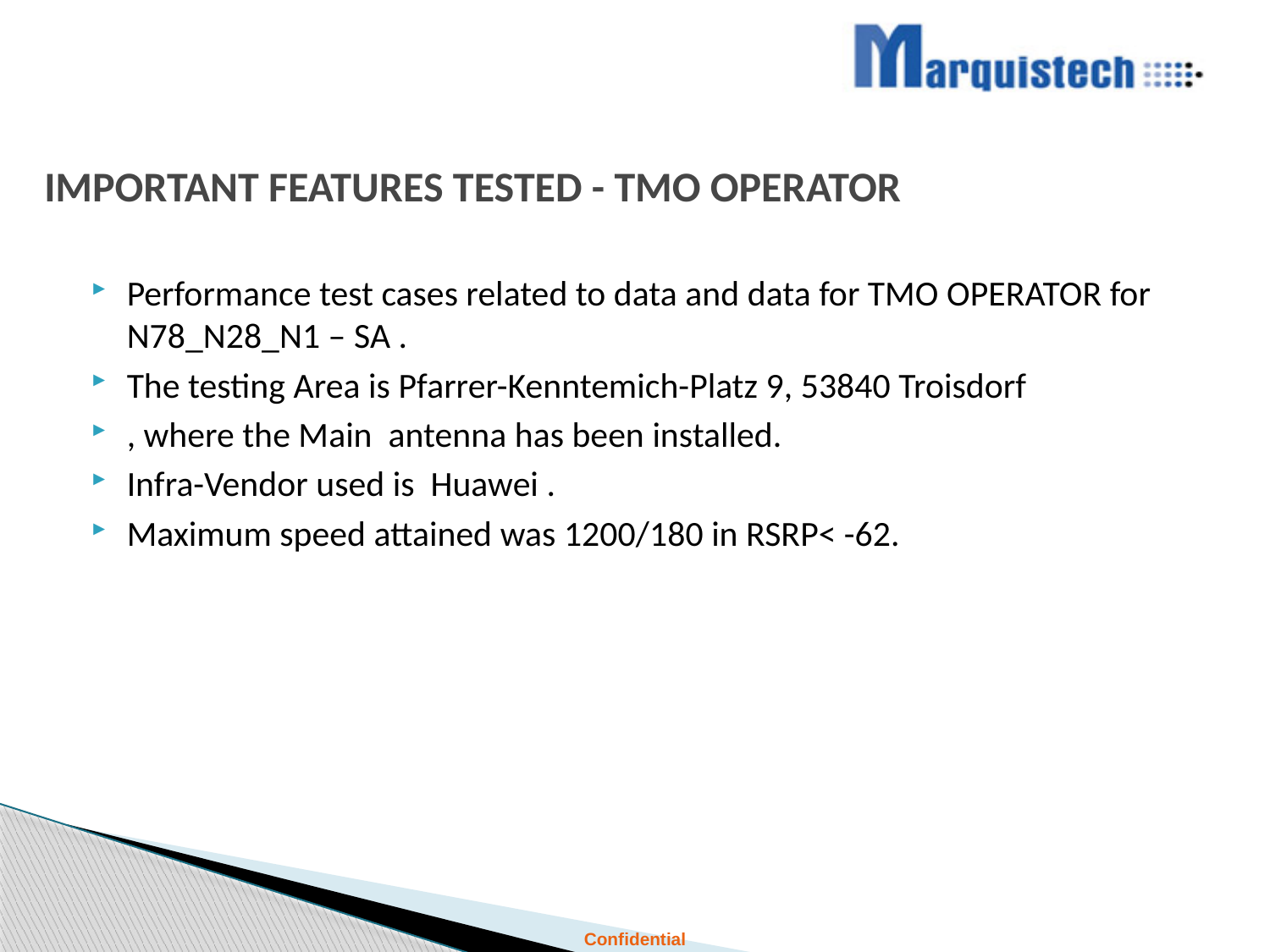

# IMPORTANT FEATURES TESTED - TMO OPERATOR
Performance test cases related to data and data for TMO OPERATOR for N78_N28_N1 – SA .
The testing Area is Pfarrer-Kenntemich-Platz 9, 53840 Troisdorf
, where the Main  antenna has been installed.
Infra-Vendor used is  Huawei .
Maximum speed attained was 1200/180 in RSRP< -62.